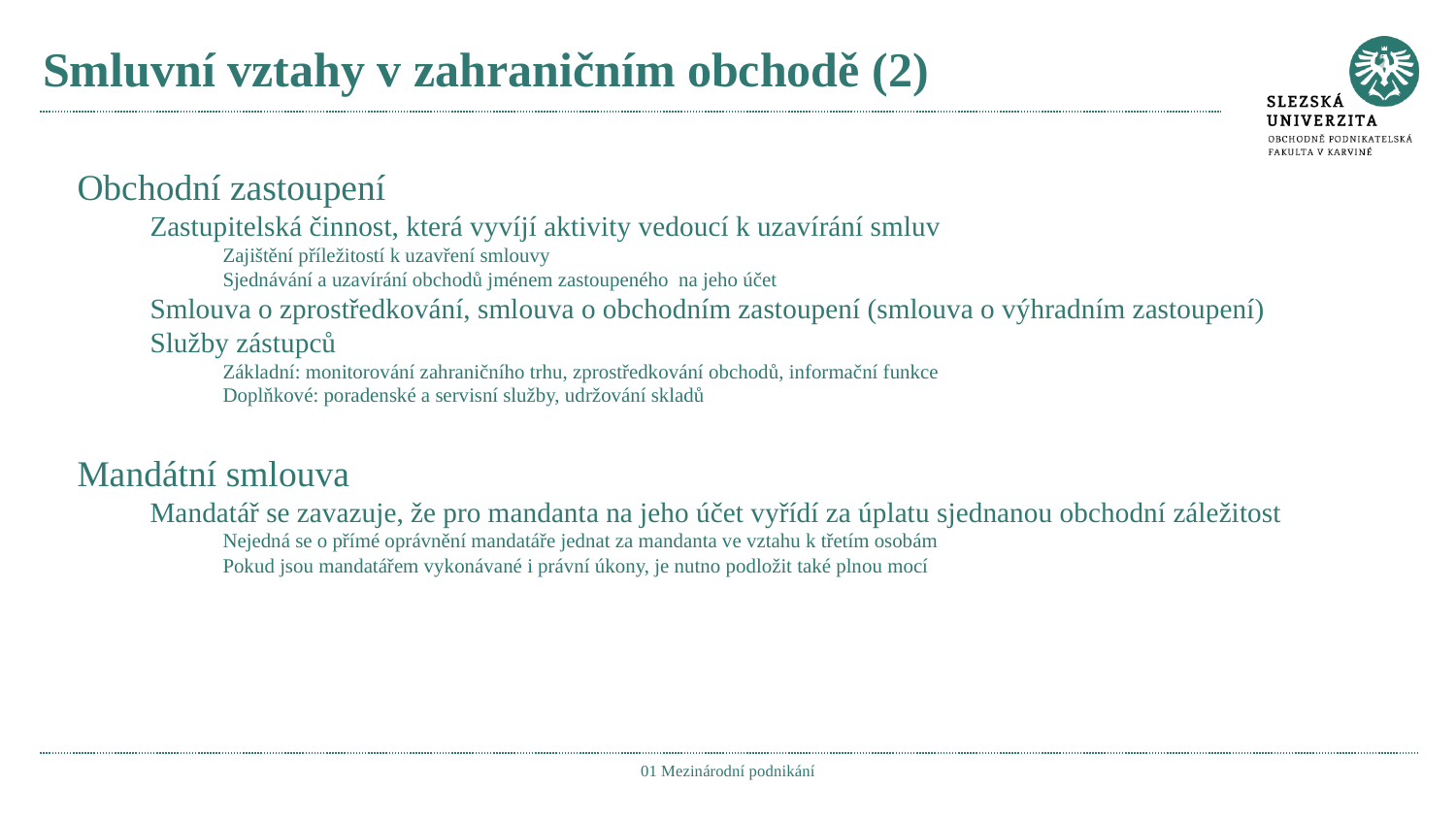

# Smluvní vztahy v zahraničním obchodě (2)
Obchodní zastoupení
Zastupitelská činnost, která vyvíjí aktivity vedoucí k uzavírání smluv
Zajištění příležitostí k uzavření smlouvy
Sjednávání a uzavírání obchodů jménem zastoupeného  na jeho účet
Smlouva o zprostředkování, smlouva o obchodním zastoupení (smlouva o výhradním zastoupení)
Služby zástupců
Základní: monitorování zahraničního trhu, zprostředkování obchodů, informační funkce
Doplňkové: poradenské a servisní služby, udržování skladů

Mandátní smlouva
Mandatář se zavazuje, že pro mandanta na jeho účet vyřídí za úplatu sjednanou obchodní záležitost
Nejedná se o přímé oprávnění mandatáře jednat za mandanta ve vztahu k třetím osobám
Pokud jsou mandatářem vykonávané i právní úkony, je nutno podložit také plnou mocí

01 Mezinárodní podnikání